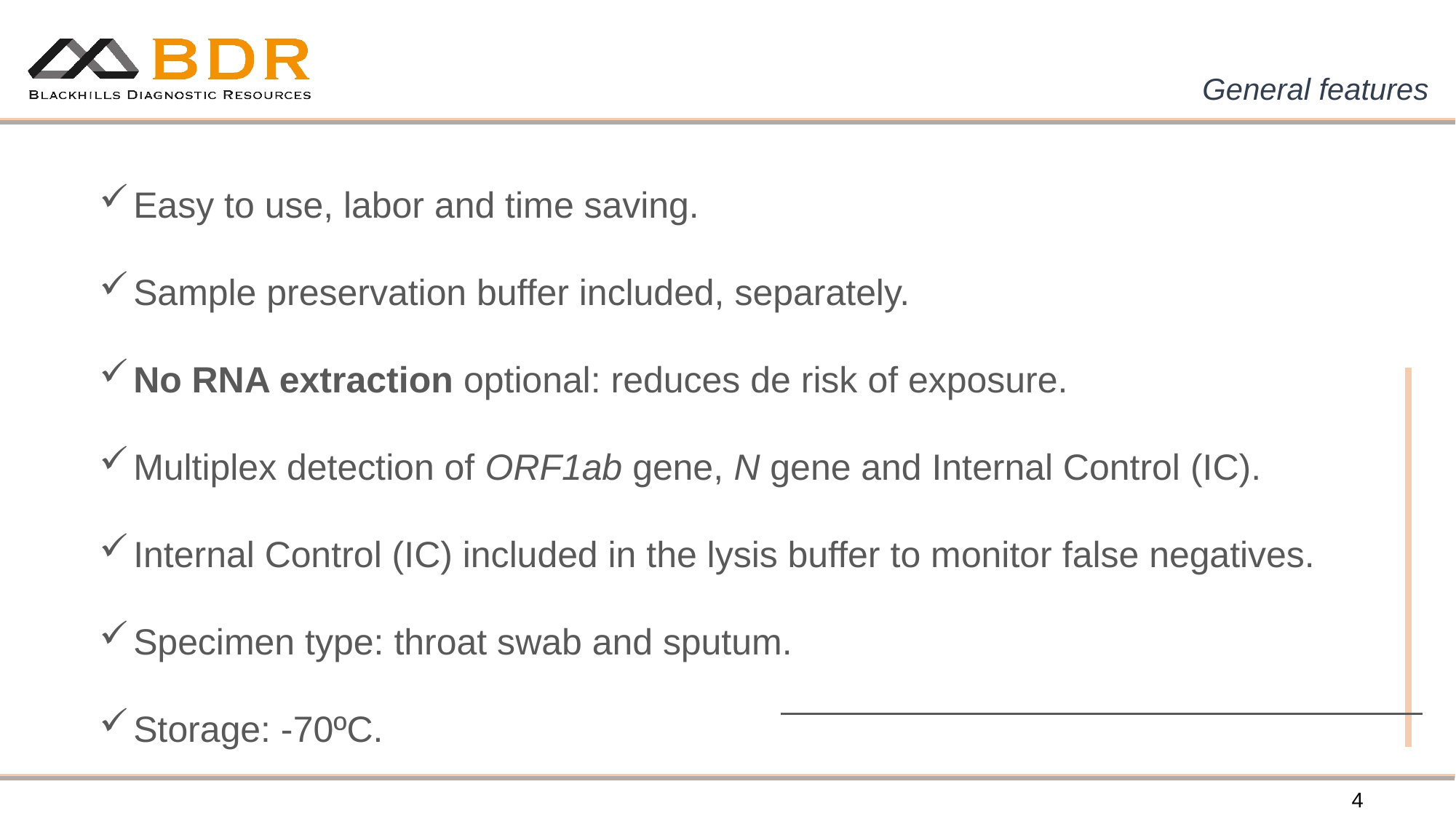

General features
Easy to use, labor and time saving.
Sample preservation buffer included, separately.
No RNA extraction optional: reduces de risk of exposure.
Multiplex detection of ORF1ab gene, N gene and Internal Control (IC).
Internal Control (IC) included in the lysis buffer to monitor false negatives.
Specimen type: throat swab and sputum.
Storage: -70ºC.
4